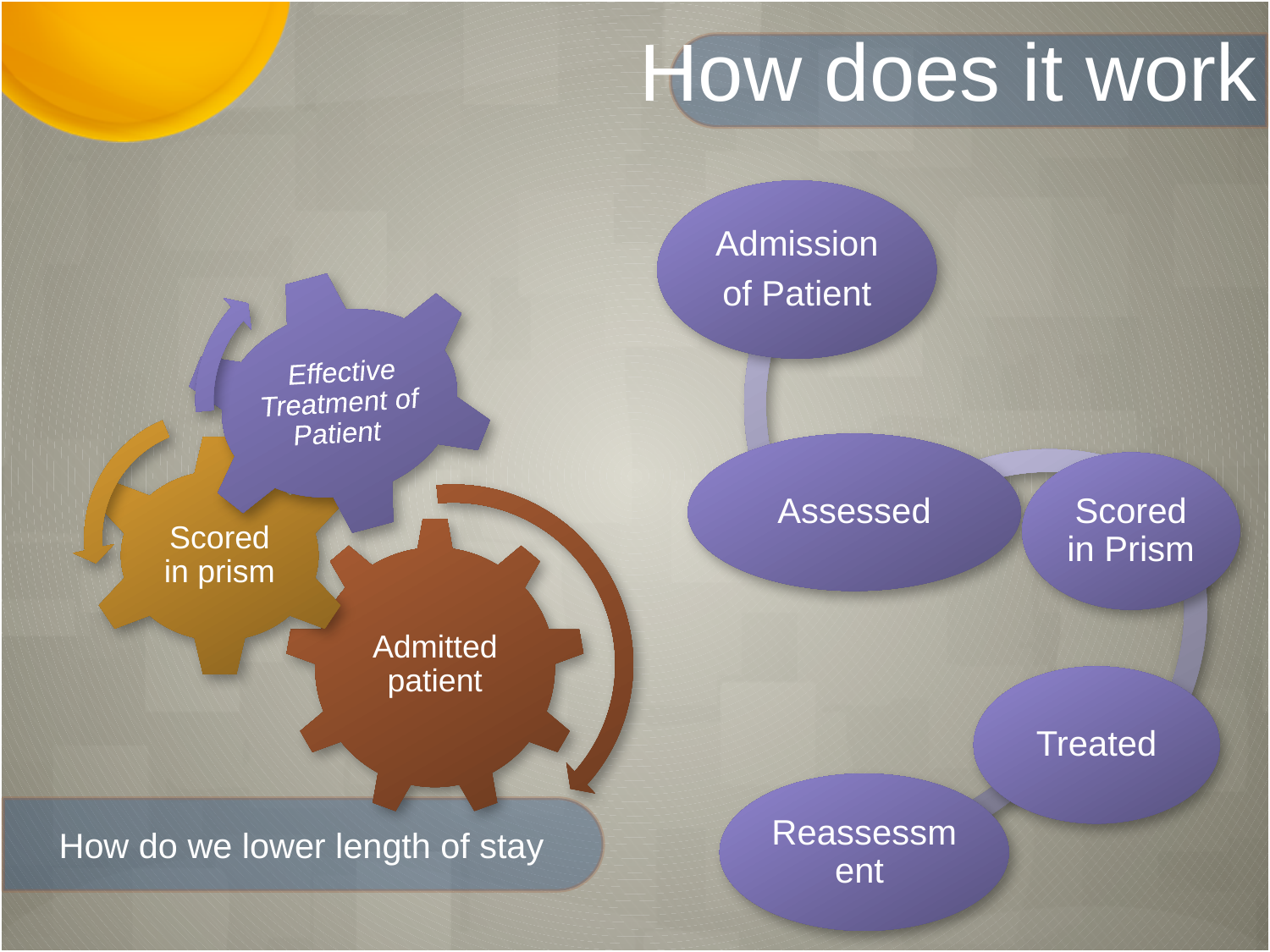

# How does it work
Admission
 of Patient
Assessed
Scored in Prism
Treated
Reassessment
Admitted patient
Scored in prism
Effective Treatment of Patient
How do we lower length of stay